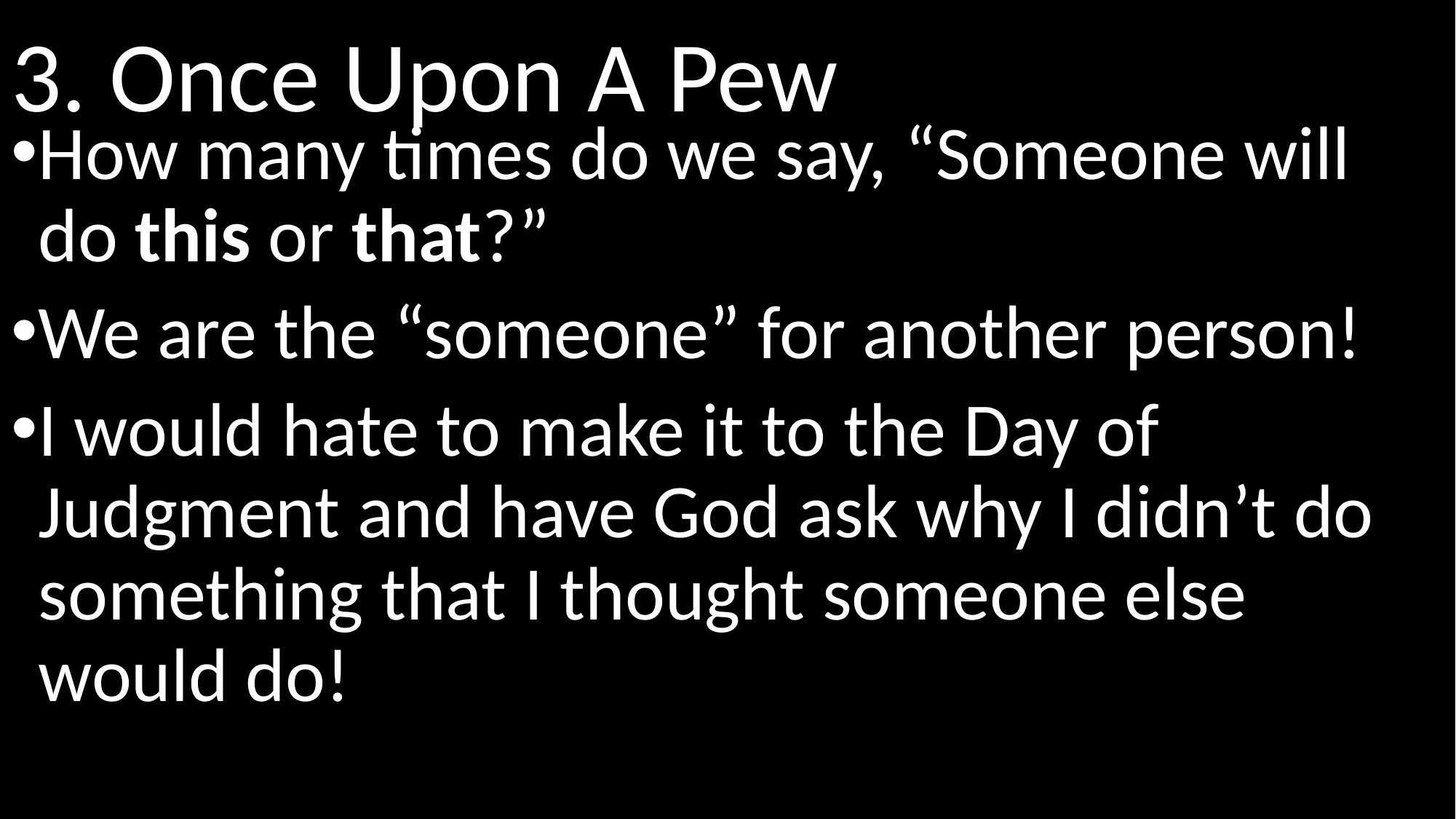

# 3. Once Upon A Pew
How many times do we say, “Someone will do this or that?”
We are the “someone” for another person!
I would hate to make it to the Day of Judgment and have God ask why I didn’t do something that I thought someone else would do!